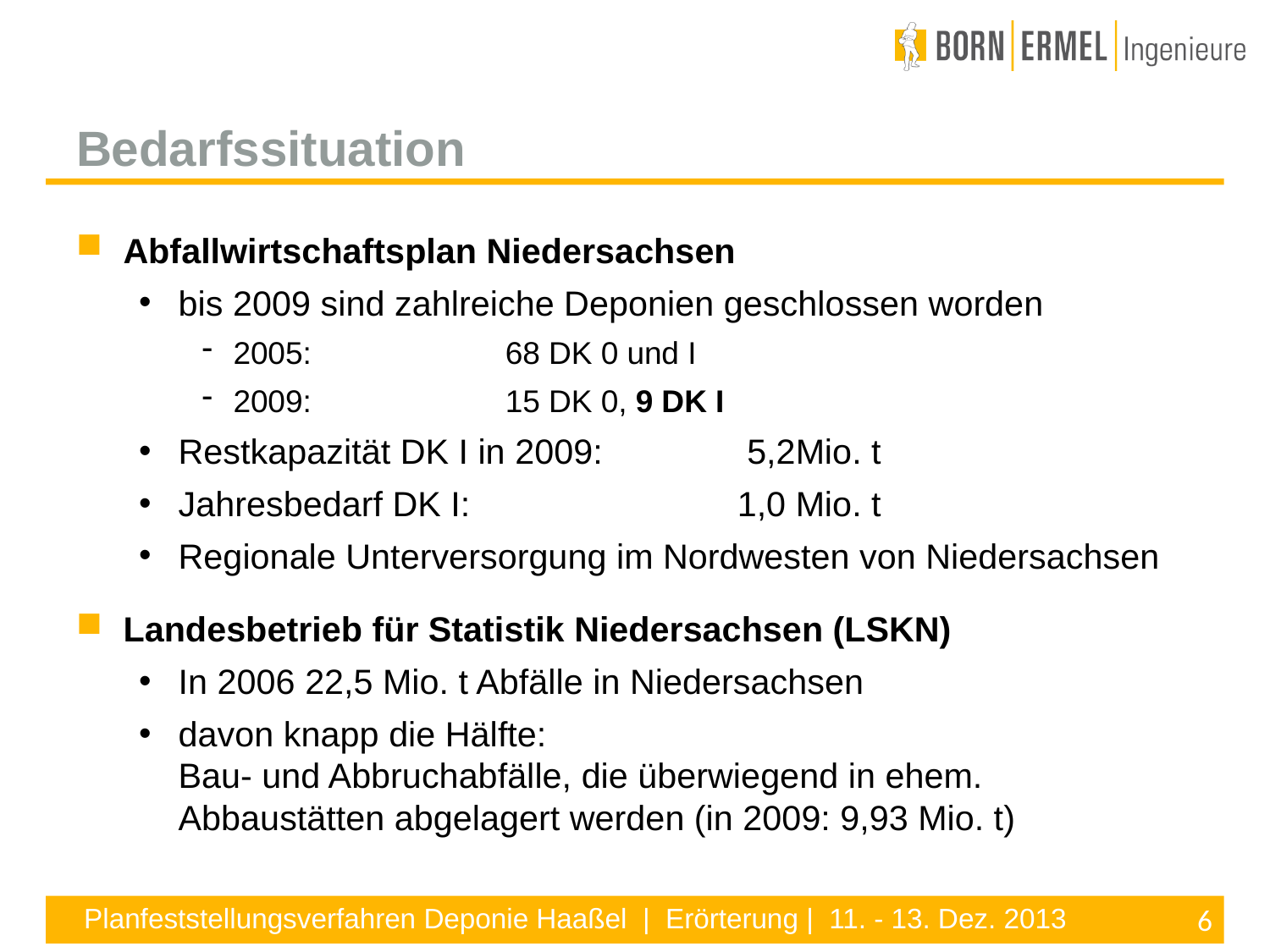

Bedarfssituation
Abfallwirtschaftsplan Niedersachsen
bis 2009 sind zahlreiche Deponien geschlossen worden
2005: 	68 DK 0 und I
2009: 	15	 DK 0, 9 DK I
Restkapazität DK I in 2009: 	5,2	Mio. t
Jahresbedarf DK I: 	1,0 	Mio. t
Regionale Unterversorgung im Nordwesten von Niedersachsen
Landesbetrieb für Statistik Niedersachsen (LSKN)
In 2006 22,5 Mio. t Abfälle in Niedersachsen
davon knapp die Hälfte:
Bau- und Abbruchabfälle, die überwiegend in ehem. Abbaustätten abgelagert werden (in 2009: 9,93 Mio. t)